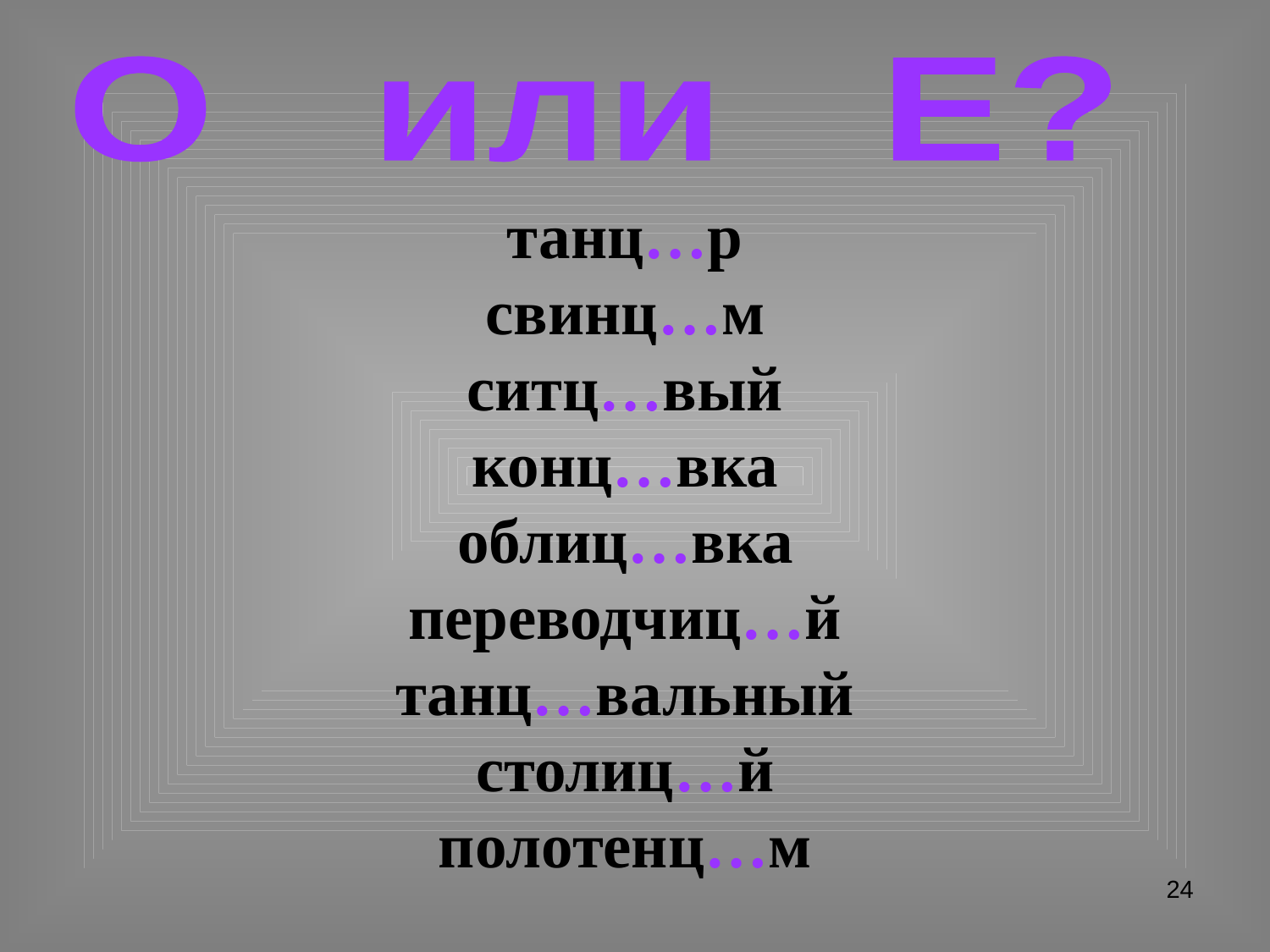

О   или   Е?
танц…р
свинц…м
ситц…вый
конц…вка
облиц…вка
переводчиц…й
танц…вальный
столиц…й
полотенц…м

24